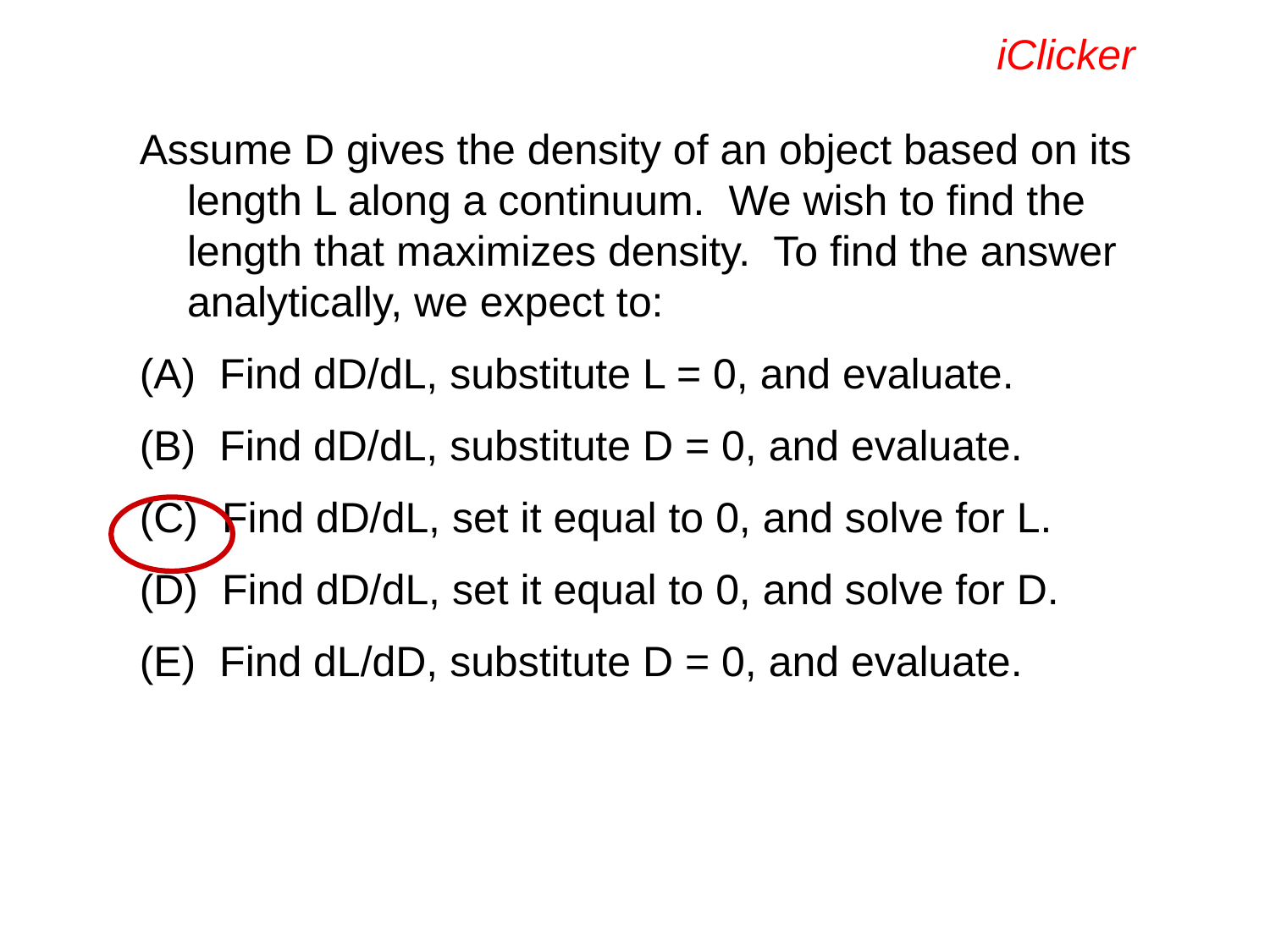

iClicker
Assume D gives the density of an object based on its length L along a continuum.  We wish to find the length that maximizes density.  To find the answer analytically, we expect to:
(A)  Find dD/dL, substitute L = 0, and evaluate.
(B)  Find dD/dL, substitute D = 0, and evaluate.
(C)  Find dD/dL, set it equal to 0, and solve for L.
(D)  Find dD/dL, set it equal to 0, and solve for D.
(E)  Find dL/dD, substitute D = 0, and evaluate.